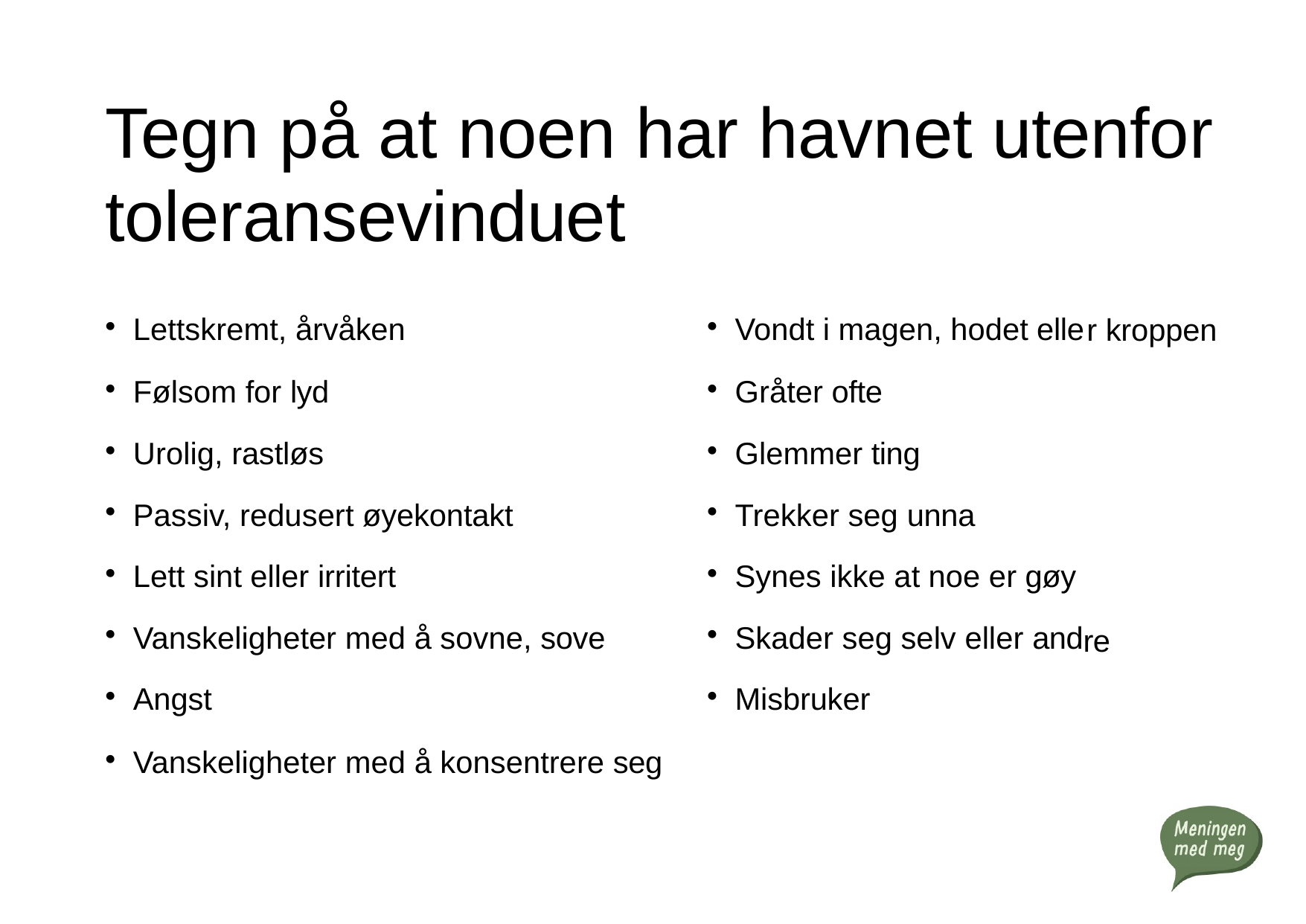

# Tegn på at noen har havnet utenfor toleransevinduet
r kroppen
| Lettskremt, årvåken | Vondt i magen, hodet elle |
| --- | --- |
| Følsom for lyd | Gråter ofte |
| Urolig, rastløs | Glemmer ting |
| Passiv, redusert øyekontakt | Trekker seg unna |
| Lett sint eller irritert | Synes ikke at noe er gøy |
| Vanskeligheter med å sovne, sove | Skader seg selv eller and |
| Angst | Misbruker |
| Vanskeligheter med å konsentrere seg |  |
re